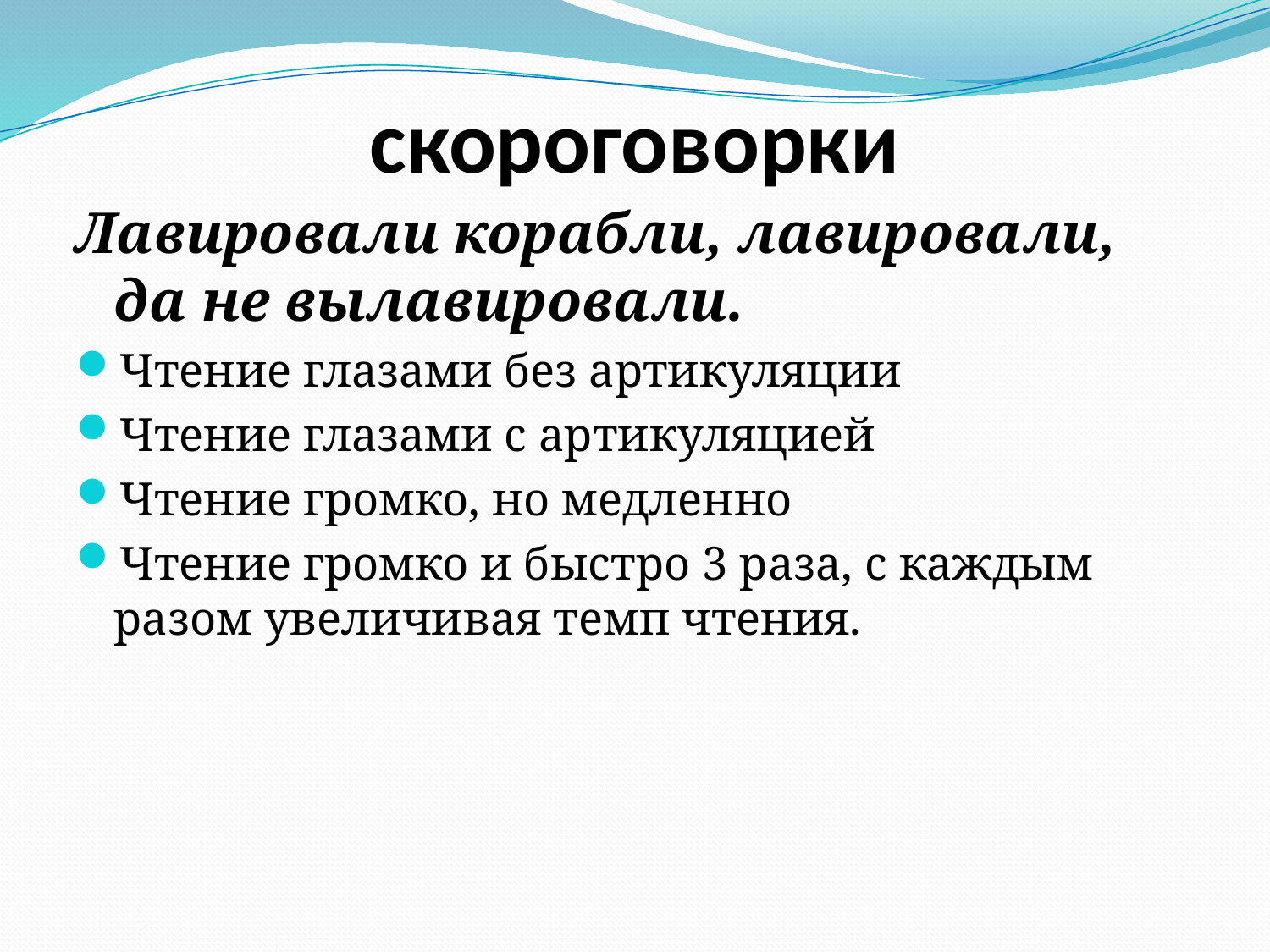

# скороговорки
Лавировали корабли, лавировали, да не вылавировали.
Чтение глазами без артикуляции
Чтение глазами с артикуляцией
Чтение громко, но медленно
Чтение громко и быстро 3 раза, с каждым разом увеличивая темп чтения.